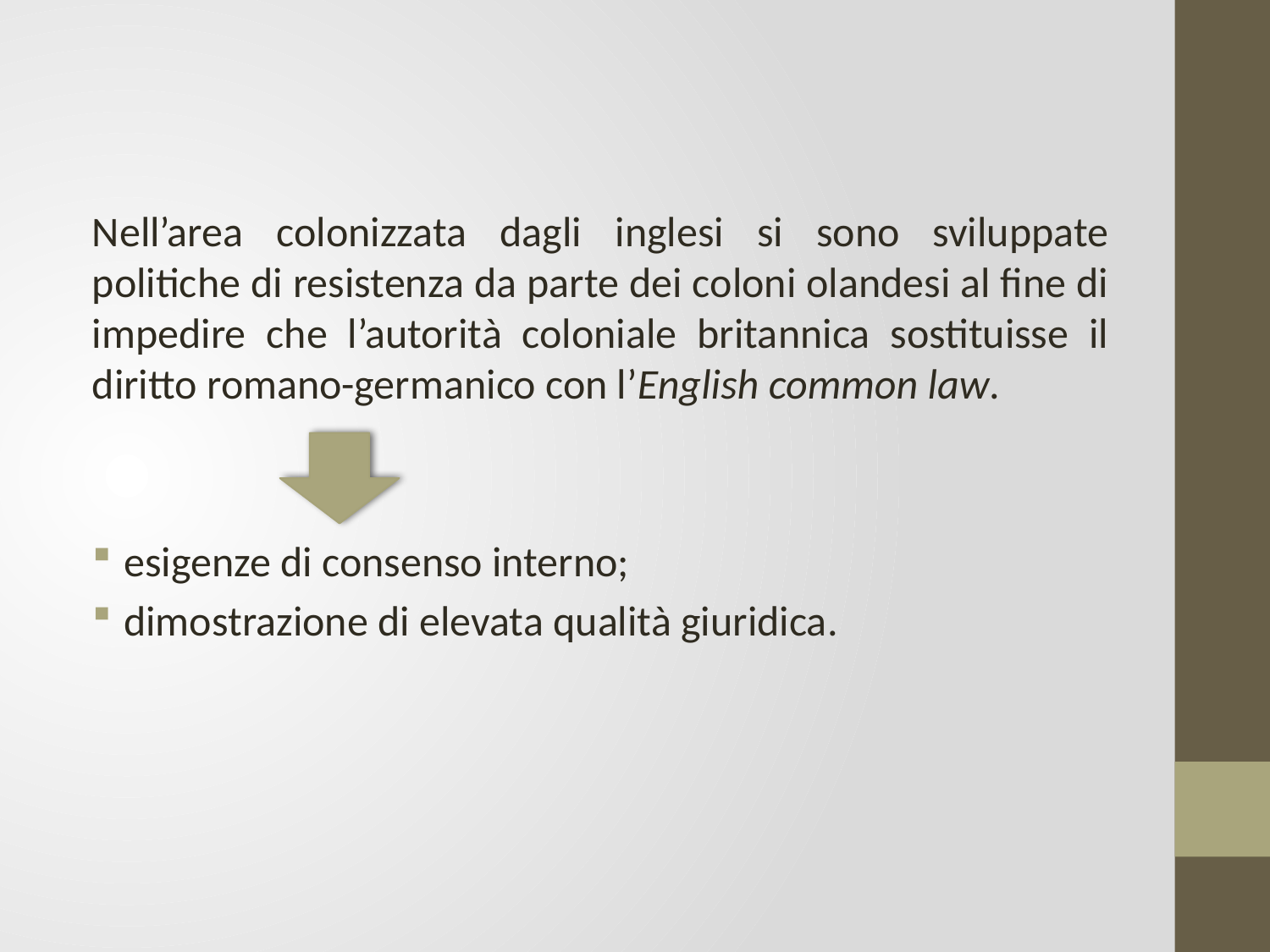

Nell’area colonizzata dagli inglesi si sono sviluppate politiche di resistenza da parte dei coloni olandesi al fine di impedire che l’autorità coloniale britannica sostituisse il diritto romano-germanico con l’English common law.

esigenze di consenso interno;
dimostrazione di elevata qualità giuridica.